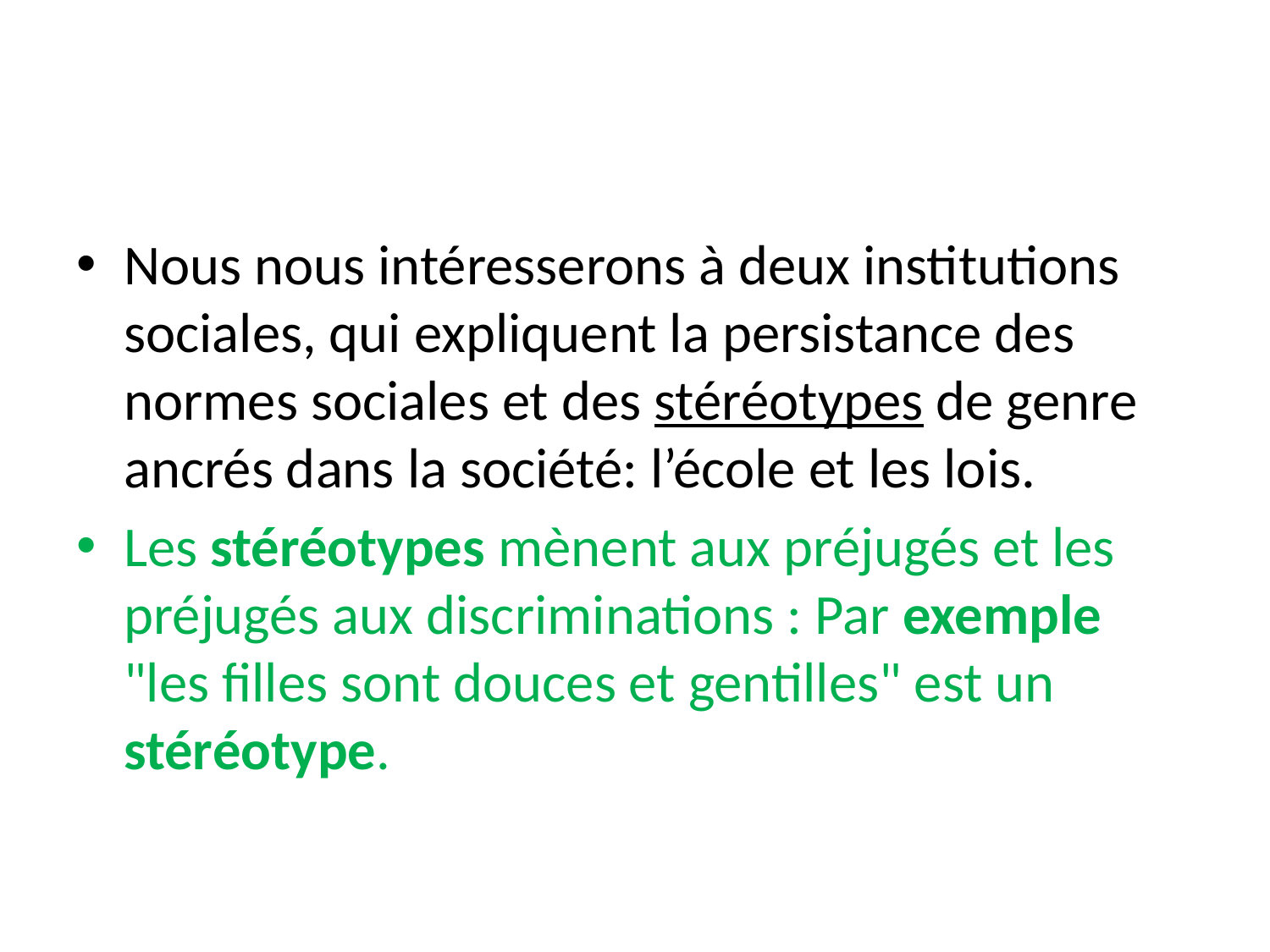

Nous nous intéresserons à deux institutions sociales, qui expliquent la persistance des normes sociales et des stéréotypes de genre ancrés dans la société: l’école et les lois.
Les stéréotypes mènent aux préjugés et les préjugés aux discriminations : Par exemple "les filles sont douces et gentilles" est un stéréotype.